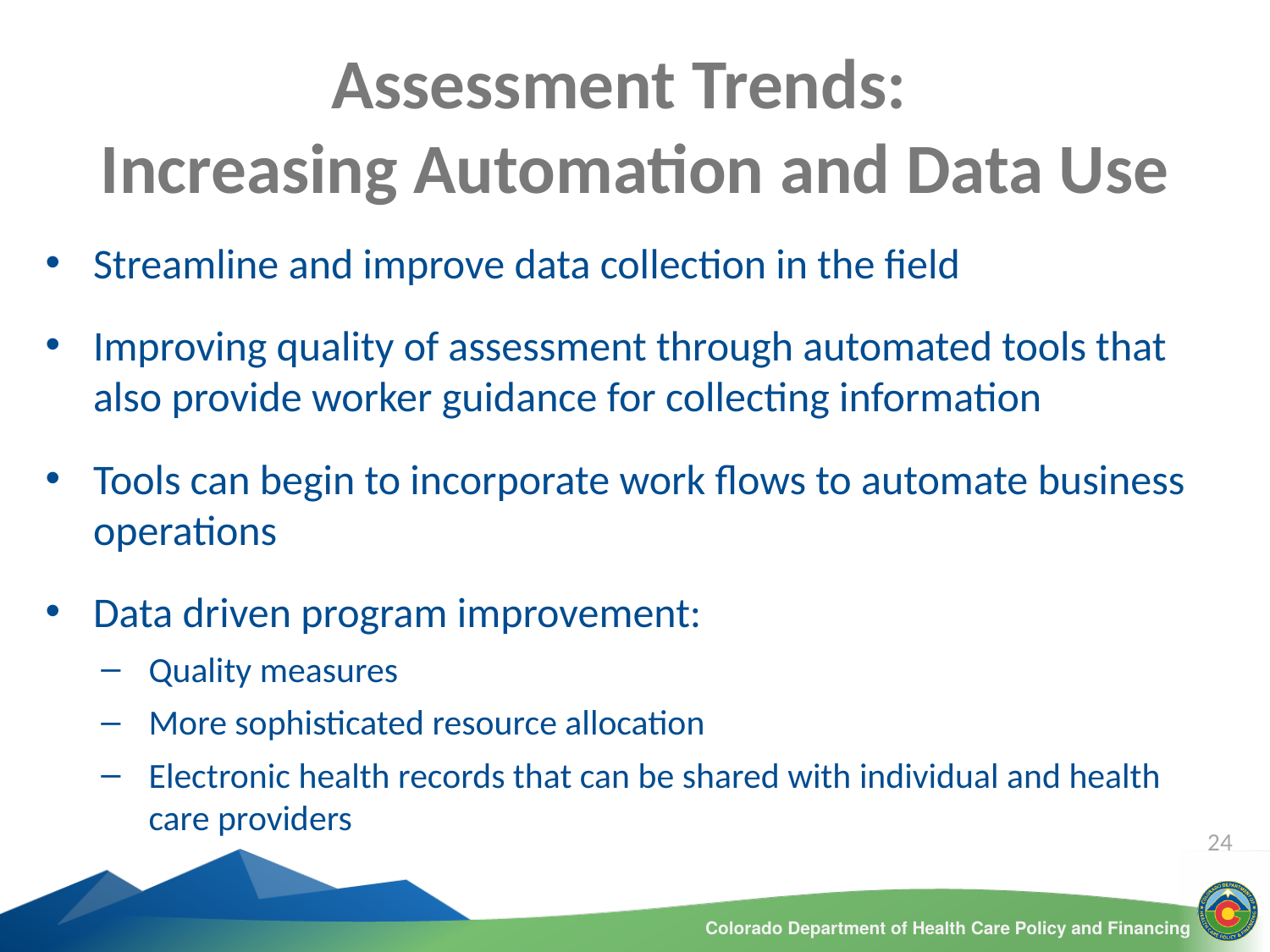

# Assessment Trends: Increasing Automation and Data Use
Streamline and improve data collection in the field
Improving quality of assessment through automated tools that also provide worker guidance for collecting information
Tools can begin to incorporate work flows to automate business operations
Data driven program improvement:
Quality measures
More sophisticated resource allocation
Electronic health records that can be shared with individual and health care providers

24